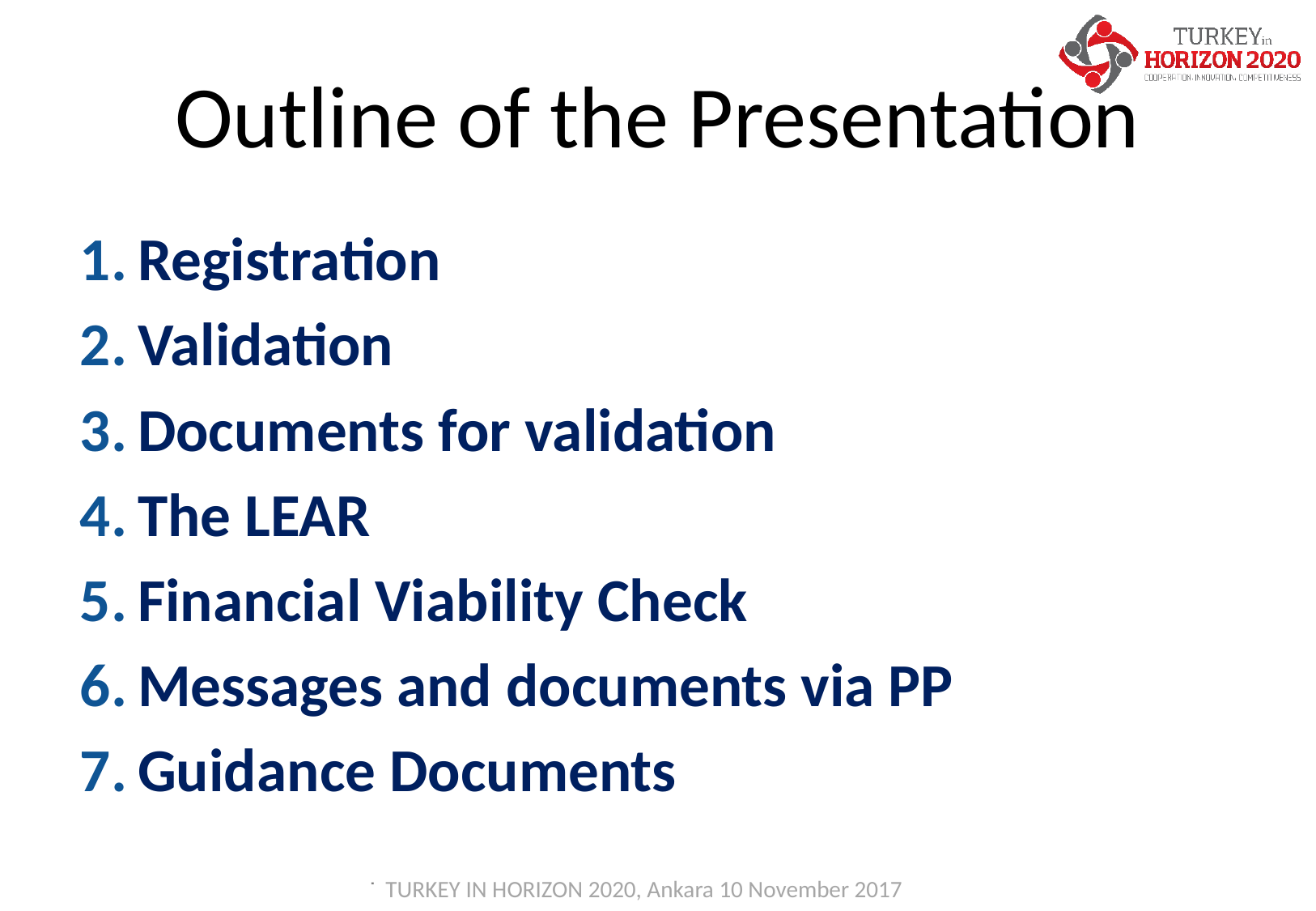

# Outline of the Presentation
Registration
Validation
Documents for validation
The LEAR
Financial Viability Check
Messages and documents via PP
Guidance Documents